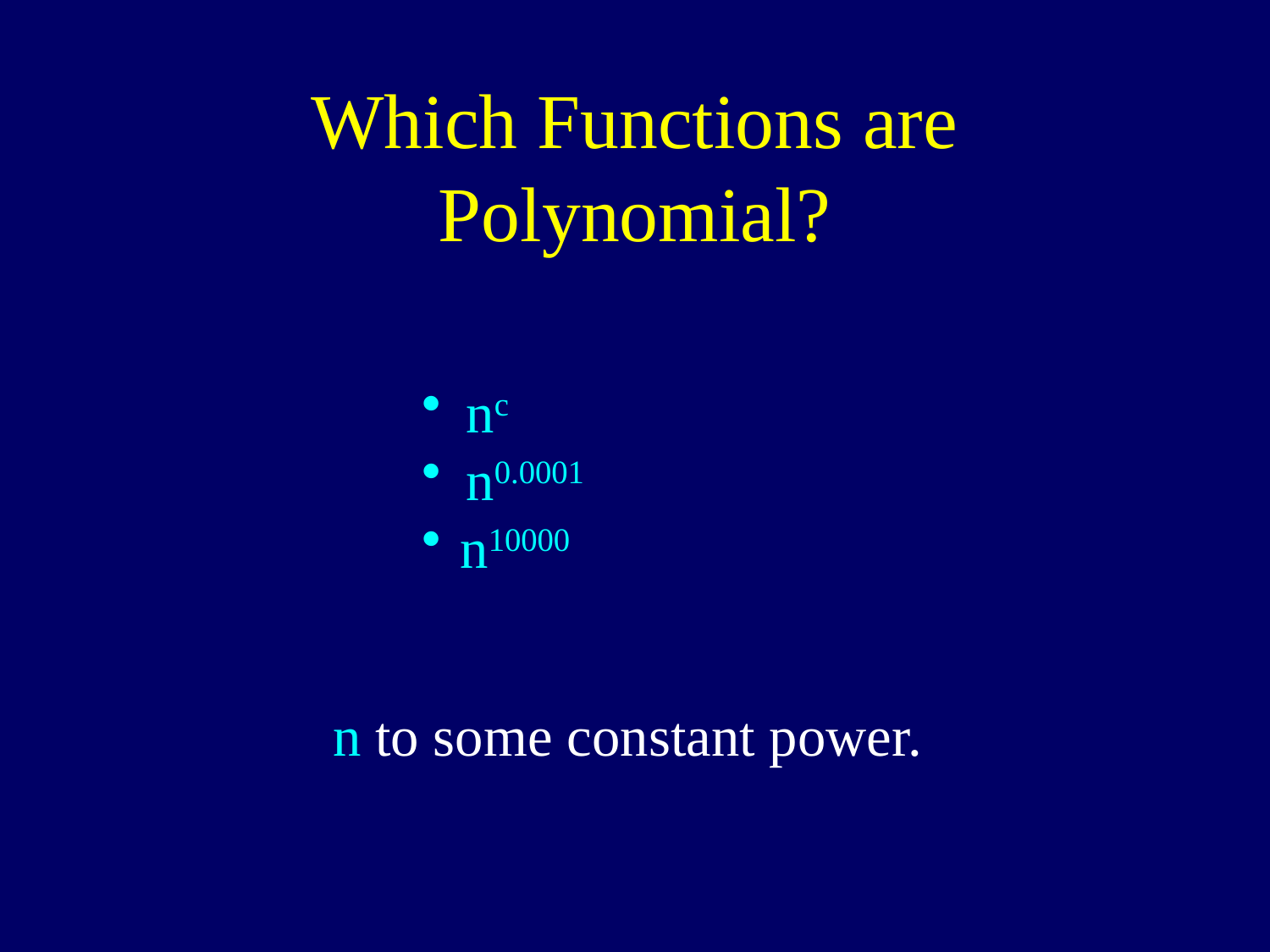

# Which Functions are Polynomial?
 nc
 n0.0001
 n10000
n to some constant power.